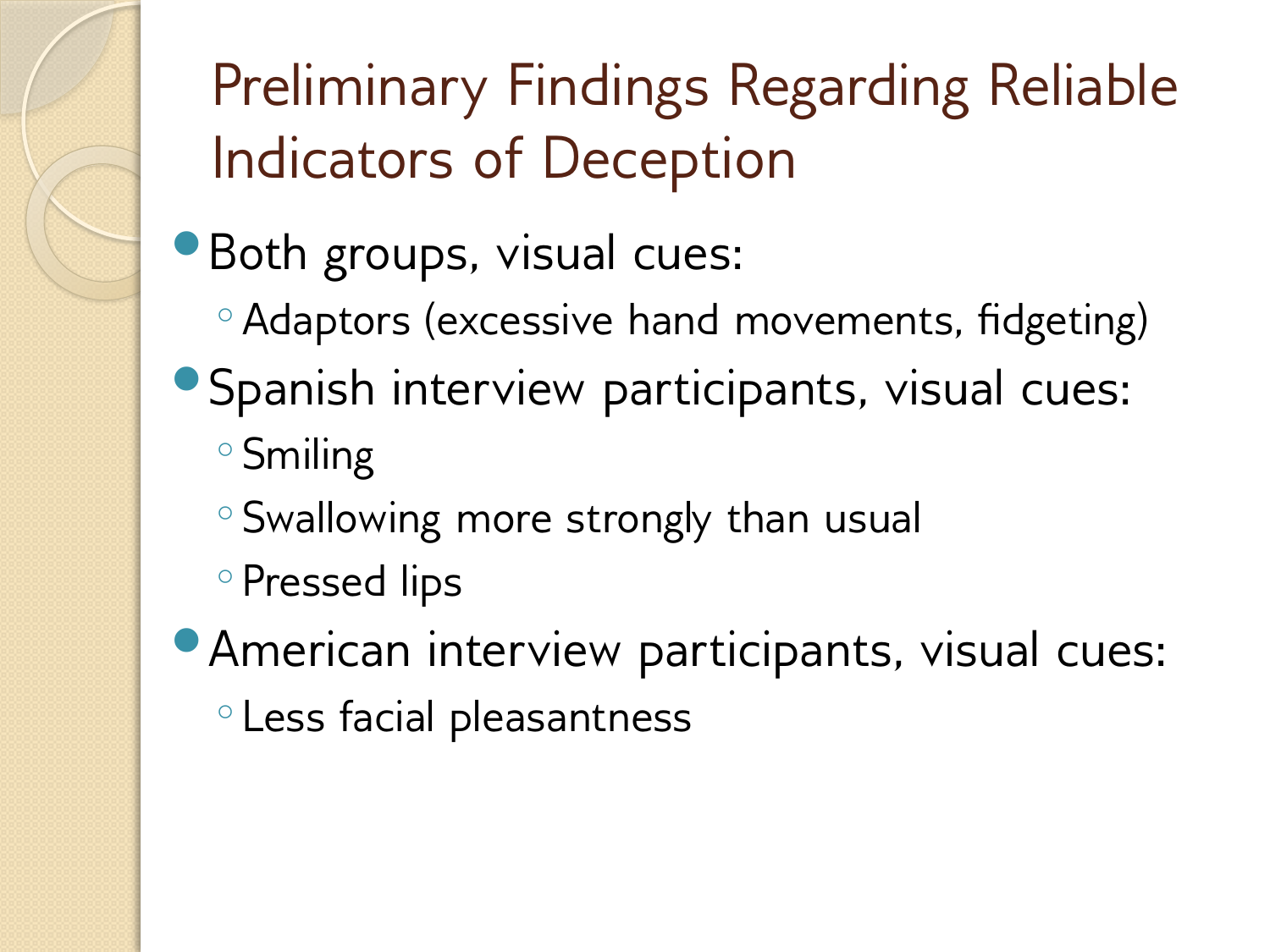

# Preliminary Findings Regarding Reliable Indicators of Deception
Both groups, visual cues:
Adaptors (excessive hand movements, fidgeting)
Spanish interview participants, visual cues:
Smiling
Swallowing more strongly than usual
Pressed lips
American interview participants, visual cues:
Less facial pleasantness